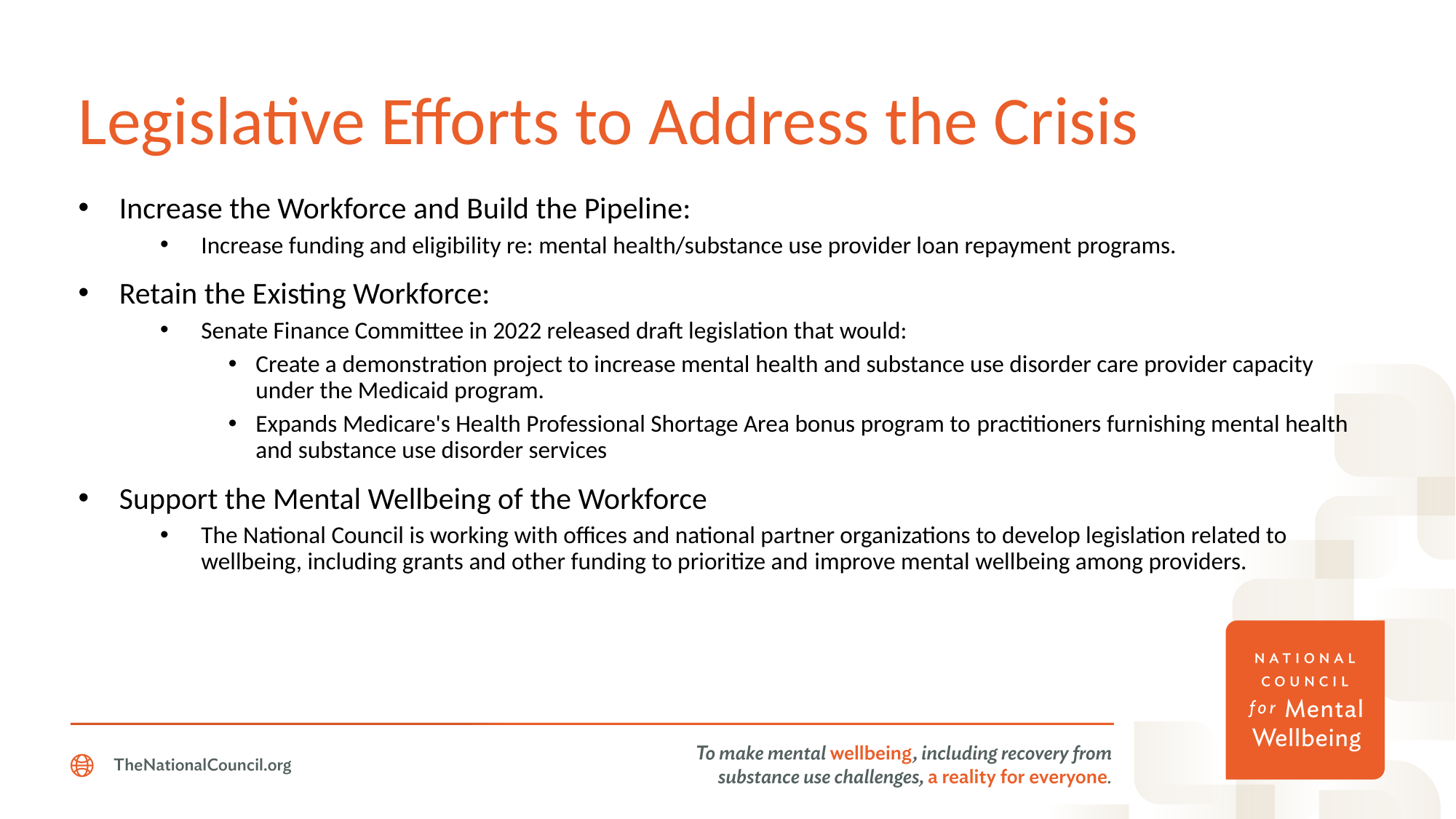

# Legislative Efforts to Address the Crisis
Increase the Workforce and Build the Pipeline:
Increase funding and eligibility re: mental health/substance use provider loan repayment programs.
Retain the Existing Workforce:
Senate Finance Committee in 2022 released draft legislation that would:
Create a demonstration project to increase mental health and substance use disorder care provider capacity under the Medicaid program.
Expands Medicare's Health Professional Shortage Area bonus program to practitioners furnishing mental health and substance use disorder services
Support the Mental Wellbeing of the Workforce
The National Council is working with offices and national partner organizations to develop legislation related to wellbeing, including grants and other funding to prioritize and improve mental wellbeing among providers.